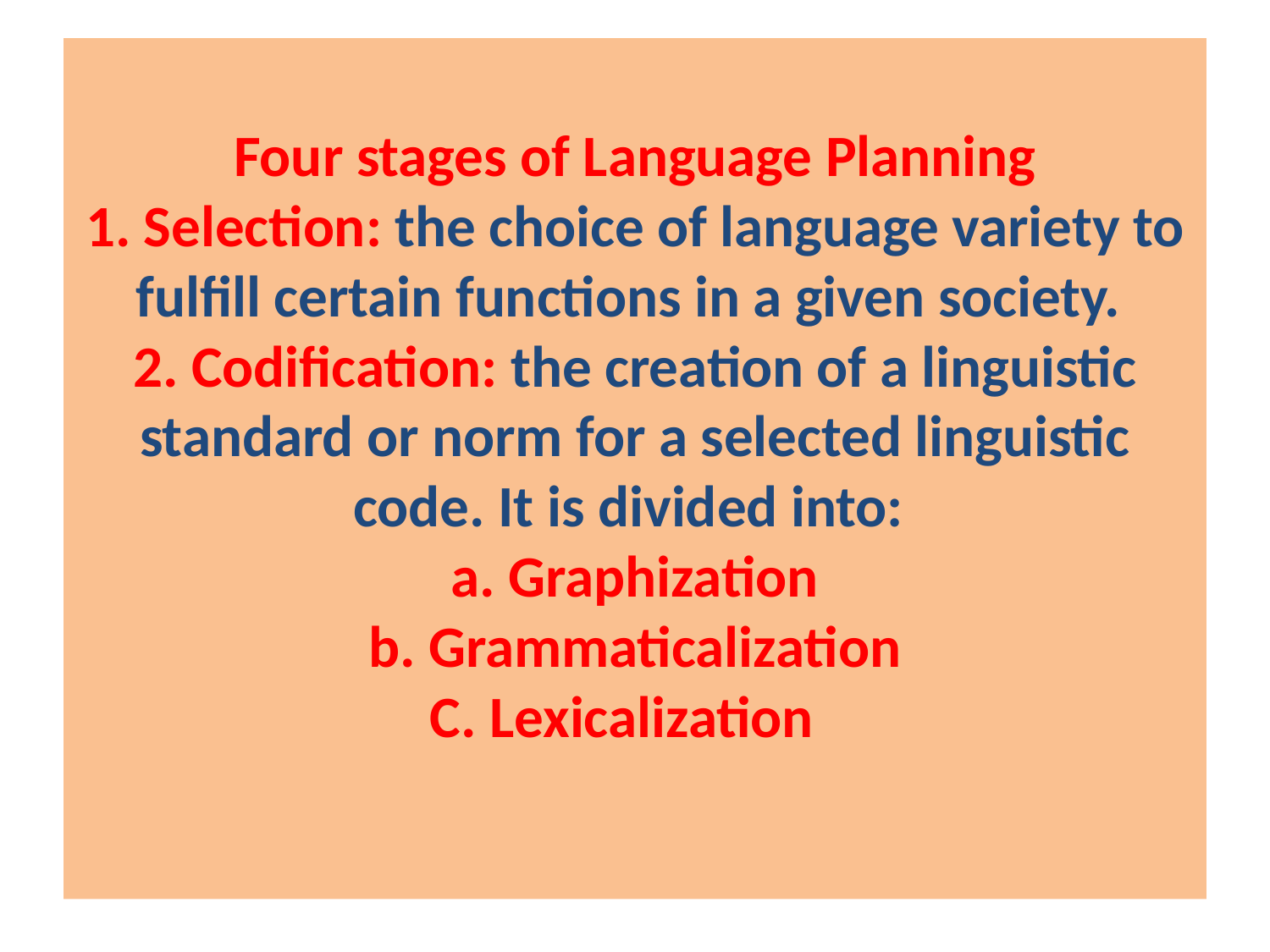

# Four stages of Language Planning 1. Selection: the choice of language variety to fulfill certain functions in a given society. 2. Codification: the creation of a linguistic standard or norm for a selected linguistic code. It is divided into: a. Graphization b. Grammaticalization C. Lexicalization